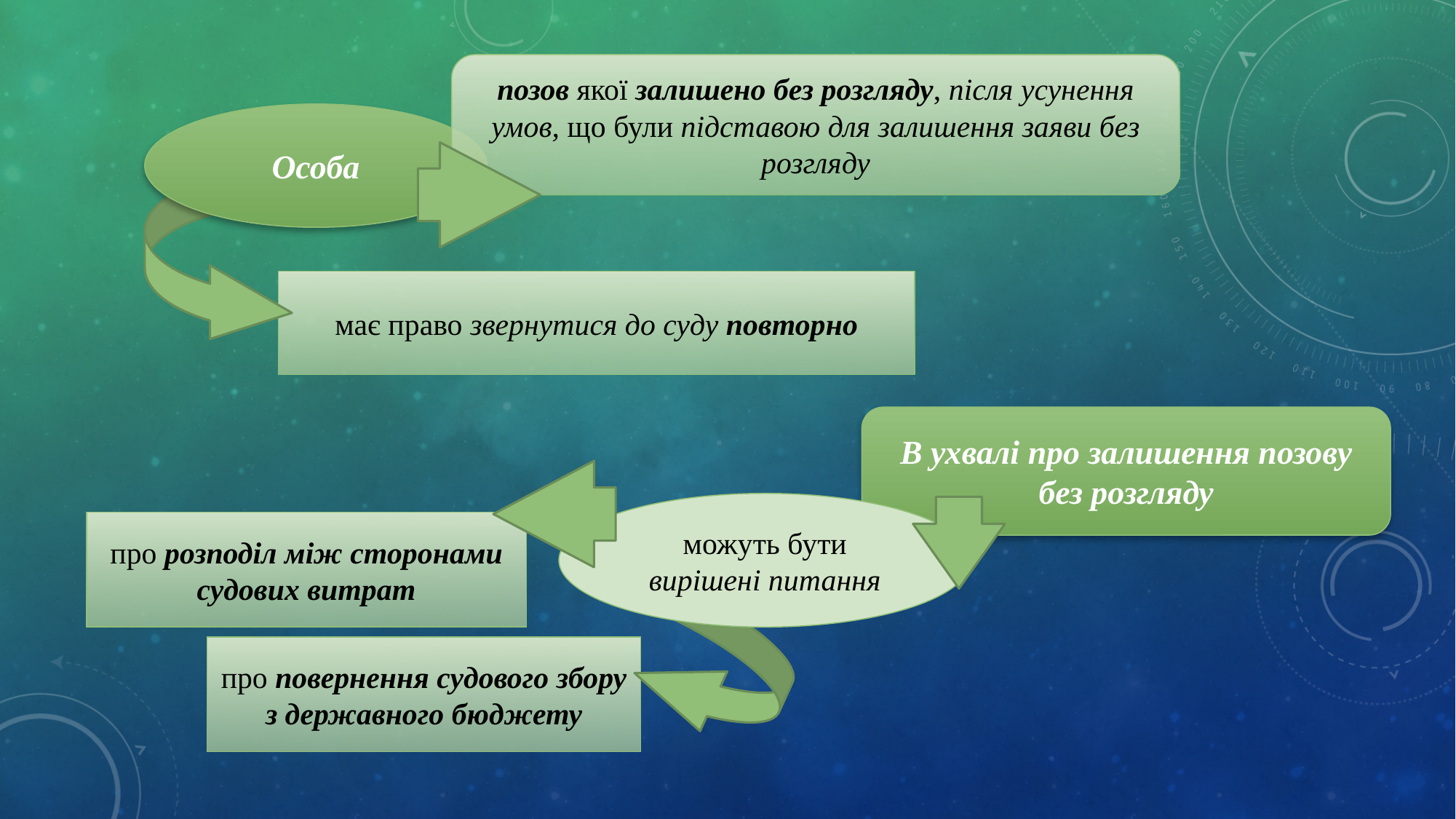

позов якої залишено без розгляду, після усунення умов, що були підставою для залишення заяви без розгляду
Особа

має право звернутися до суду повторно
В ухвалі про залишення позову без розгляду

можуть бути вирішені питання

про розподіл між сторонами судових витрат

про повернення судового збору з державного бюджету